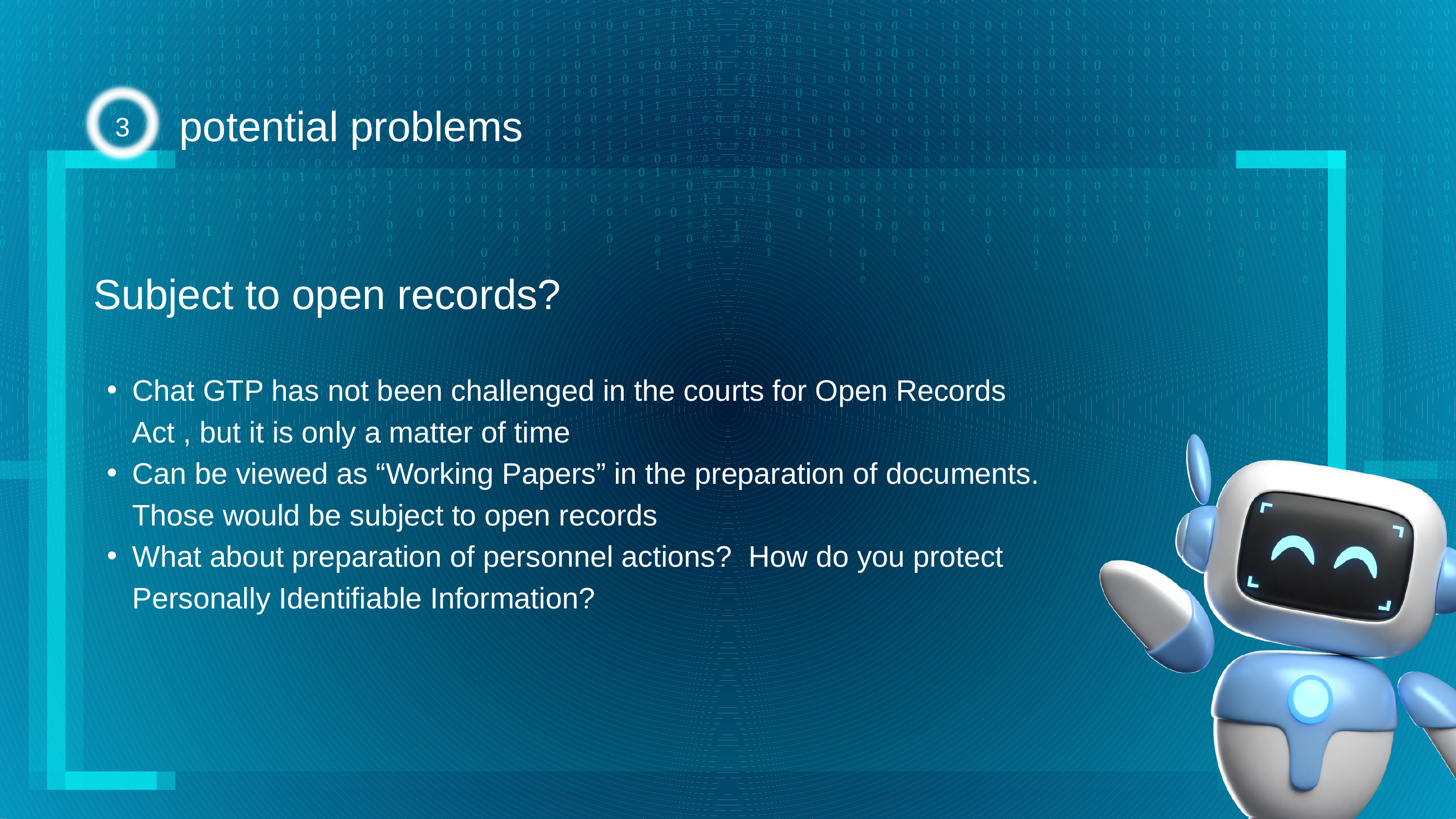

3
potential problems

Subject to open records?
Chat GTP has not been challenged in the courts for Open Records Act , but it is only a matter of time
Can be viewed as “Working Papers” in the preparation of documents. Those would be subject to open records
What about preparation of personnel actions?  How do you protect Personally Identifiable Information?